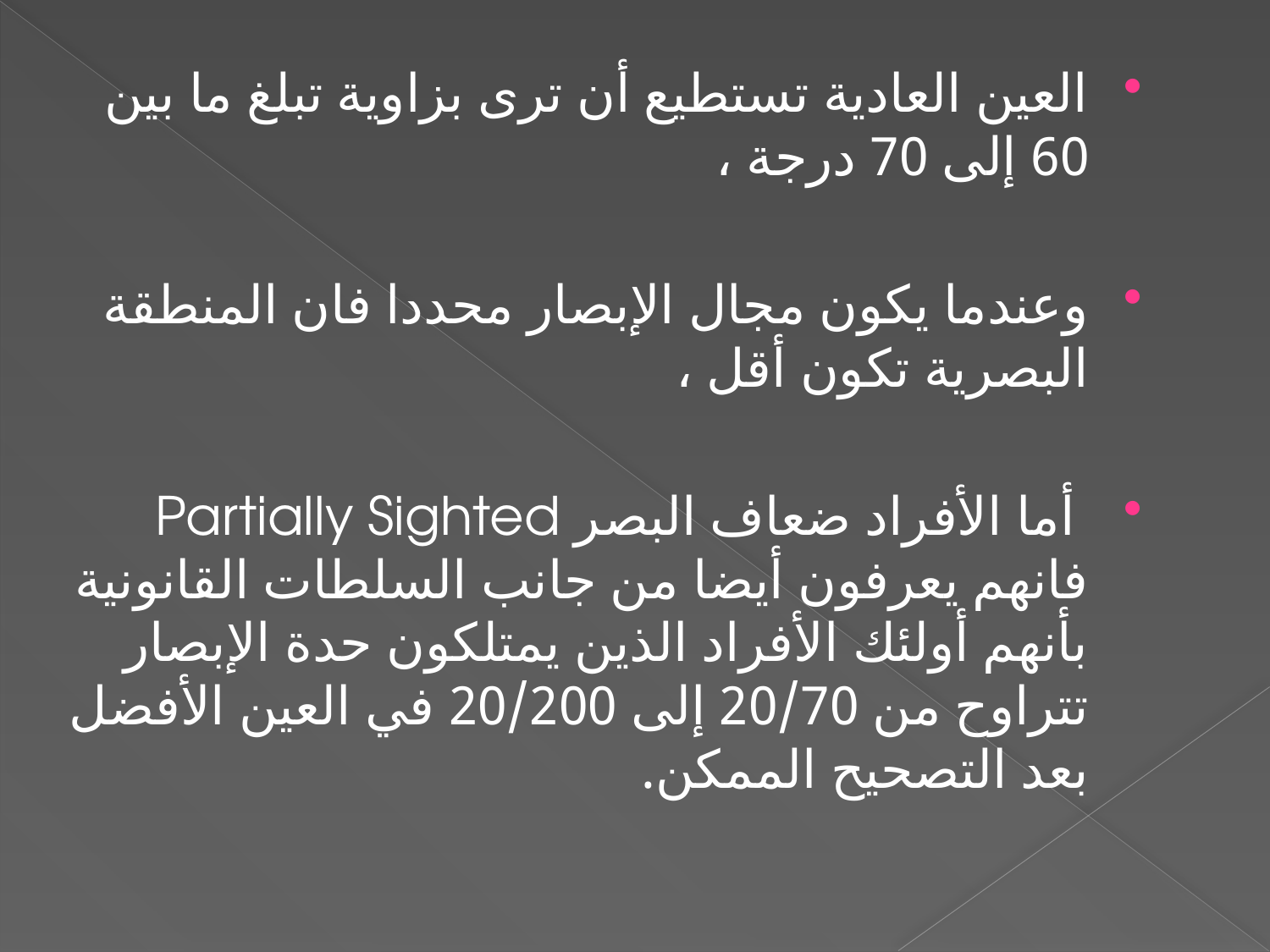

العين العادية تستطيع أن ترى بزاوية تبلغ ما بين 60 إلى 70 درجة ،

وعندما يكون مجال الإبصار محددا فان المنطقة البصرية تكون أقل ،

 أما الأفراد ضعاف البصر Partially Sighted فانهم يعرفون أيضا من جانب السلطات القانونية بأنهم أولئك الأفراد الذين يمتلكون حدة الإبصار تتراوح من 20/70 إلى 20/200 في العين الأفضل بعد التصحيح الممكن.